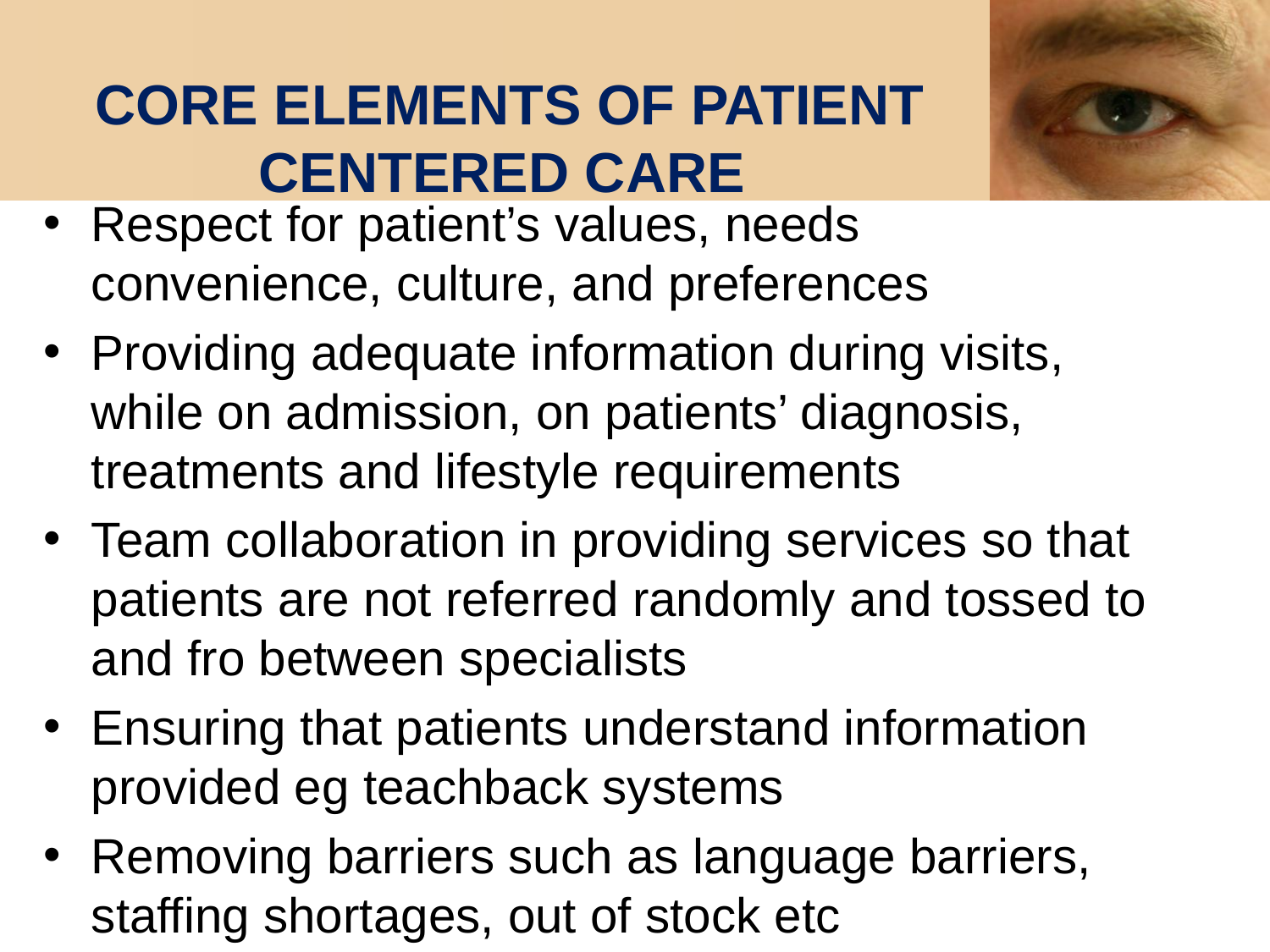

# CORE ELEMENTS OF PATIENT CENTERED CARE
Respect for patient’s values, needs convenience, culture, and preferences
Providing adequate information during visits, while on admission, on patients’ diagnosis, treatments and lifestyle requirements
Team collaboration in providing services so that patients are not referred randomly and tossed to and fro between specialists
Ensuring that patients understand information provided eg teachback systems
Removing barriers such as language barriers, staffing shortages, out of stock etc